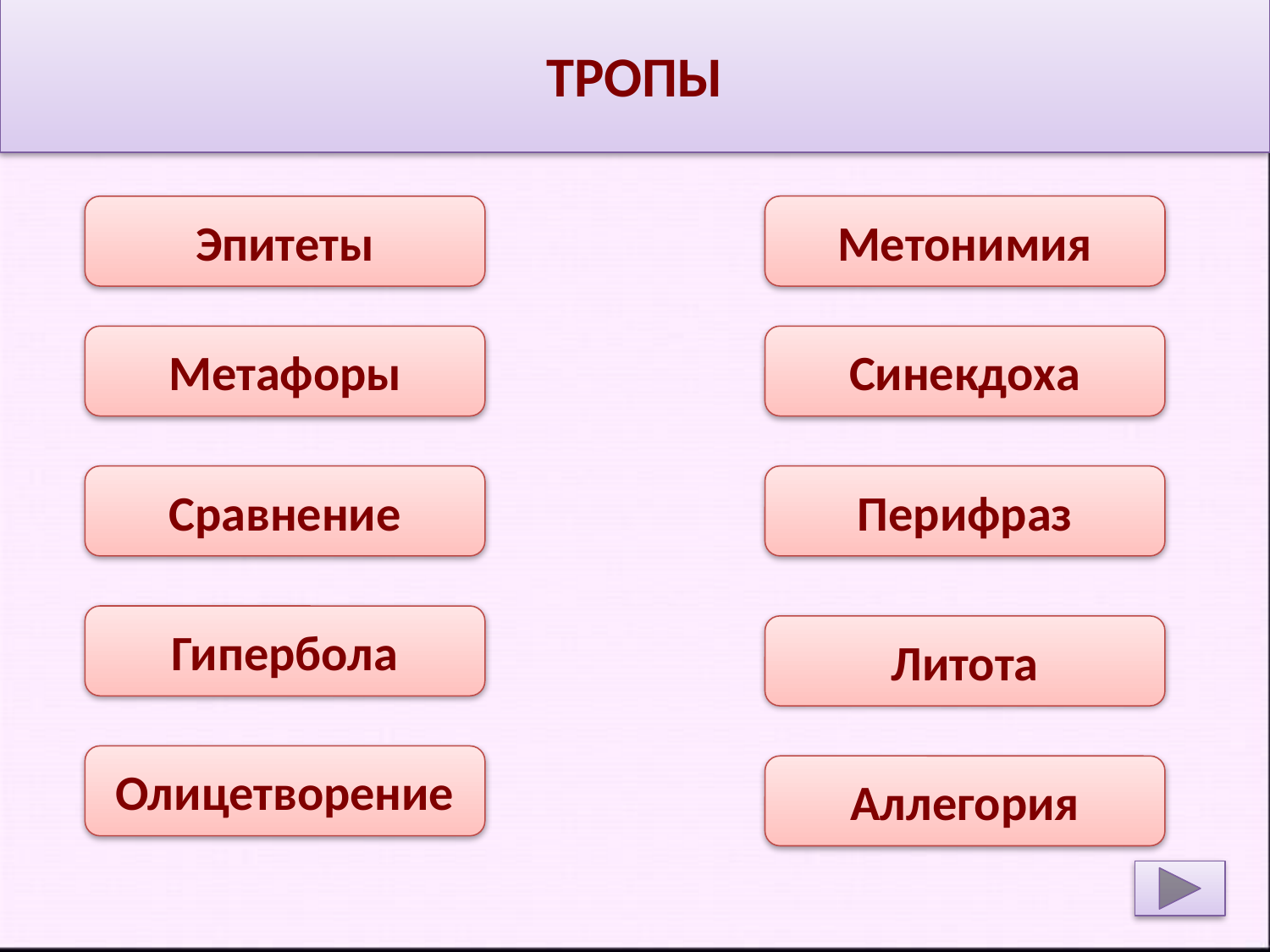

тропы

Метонимия
Эпитеты
Метафоры
Синекдоха
Сравнение
Перифраз
Гипербола
Литота
Олицетворение
Аллегория